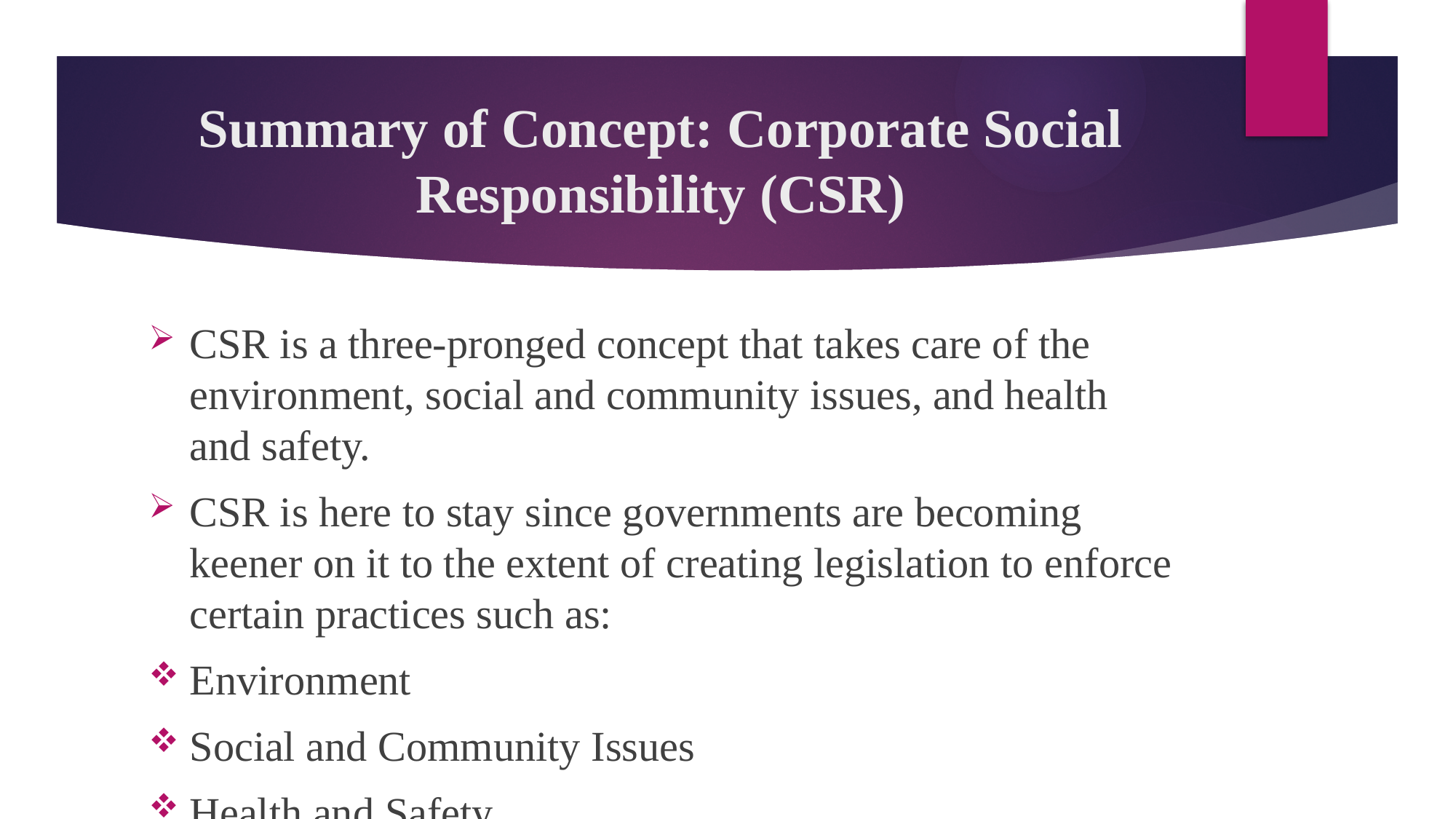

# Summary of Concept: Corporate Social Responsibility (CSR)
CSR is a three-pronged concept that takes care of the environment, social and community issues, and health and safety.
CSR is here to stay since governments are becoming keener on it to the extent of creating legislation to enforce certain practices such as:
Environment
Social and Community Issues
Health and Safety